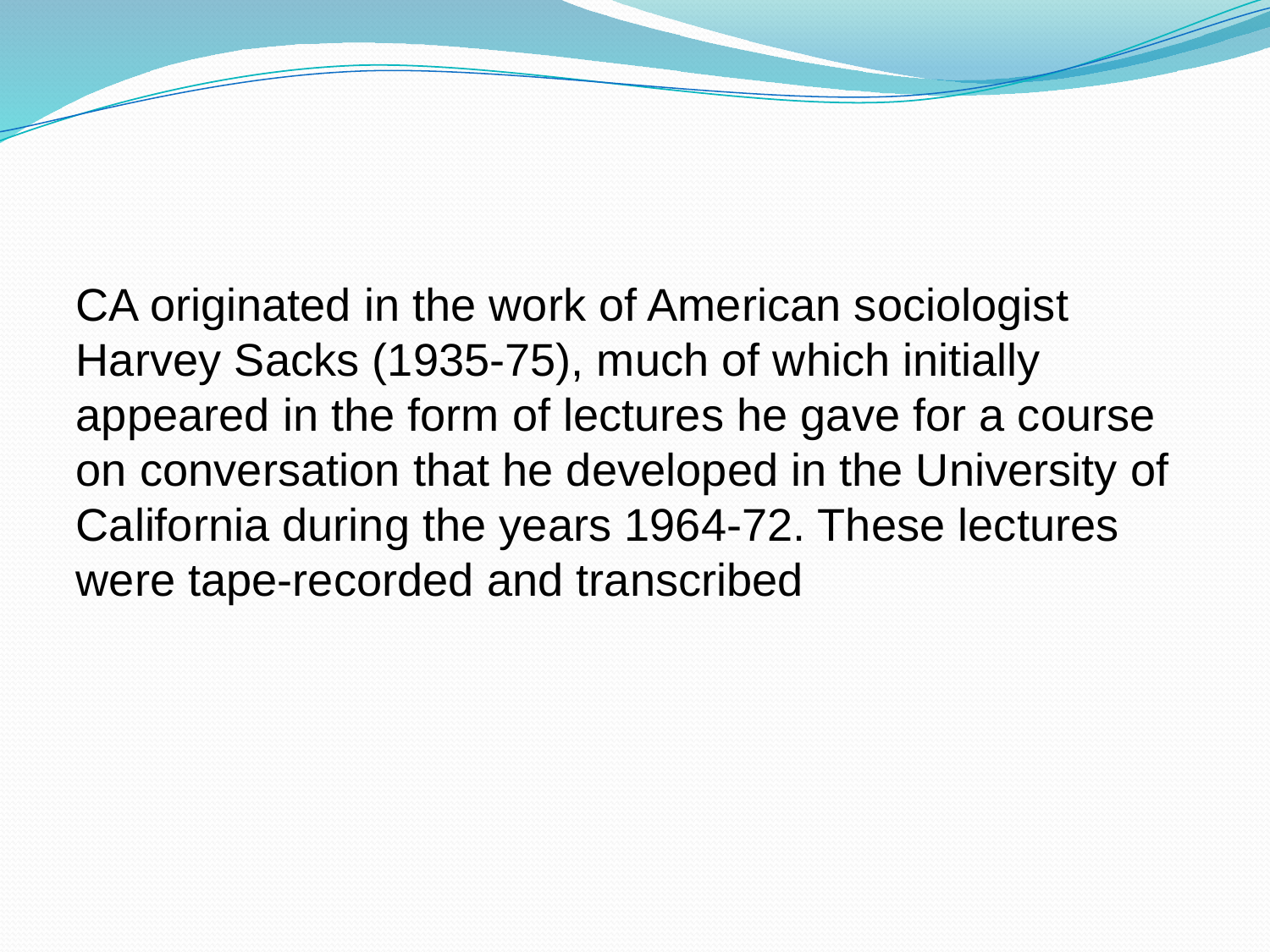

#
CA originated in the work of American sociologist Harvey Sacks (1935-75), much of which initially appeared in the form of lectures he gave for a course on conversation that he developed in the University of California during the years 1964-72. These lectures were tape-recorded and transcribed